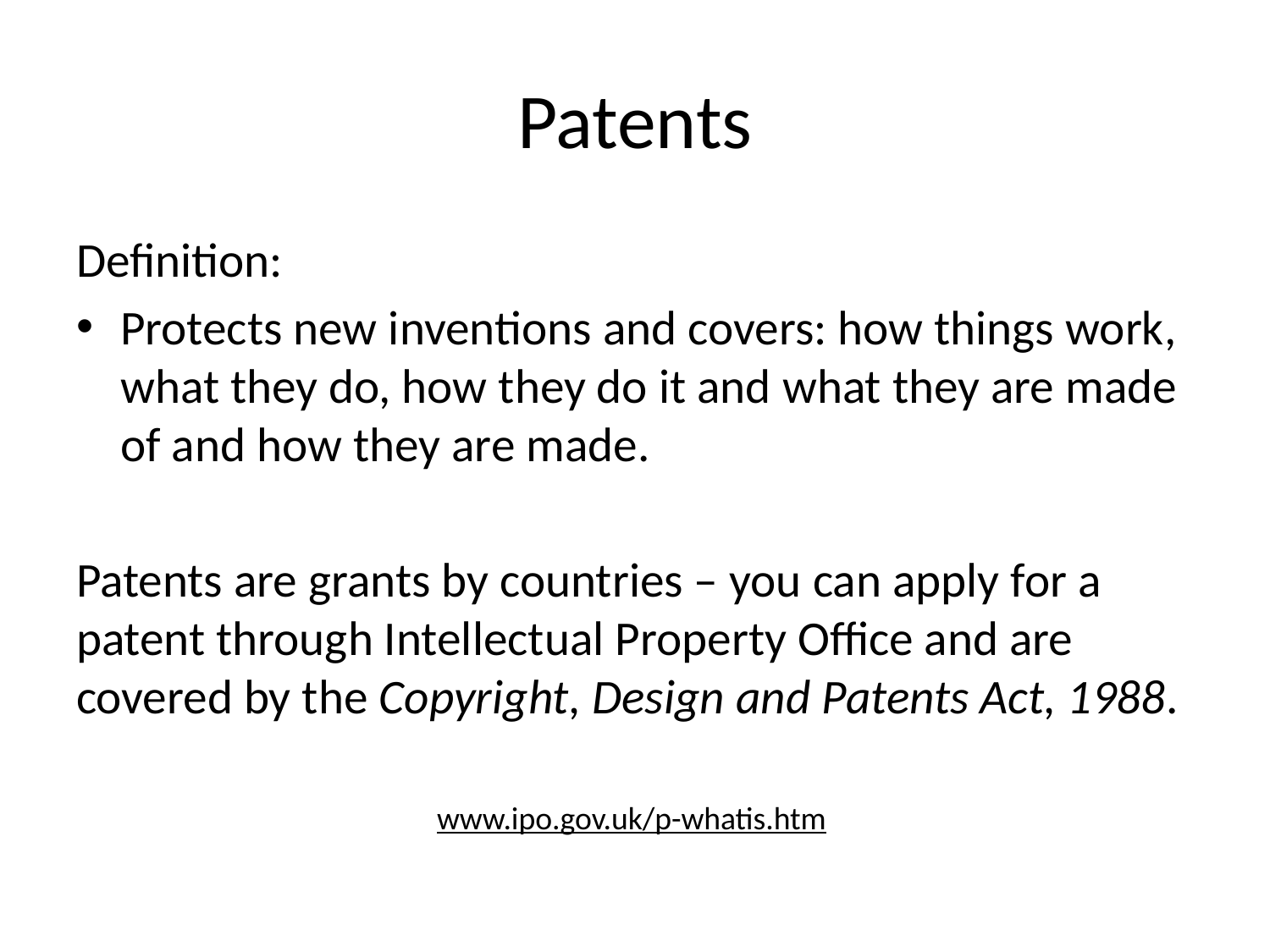

# Patents
Definition:
Protects new inventions and covers: how things work, what they do, how they do it and what they are made of and how they are made.

Patents are grants by countries – you can apply for a patent through Intellectual Property Office and are covered by the Copyright, Design and Patents Act, 1988.

www.ipo.gov.uk/p-whatis.htm